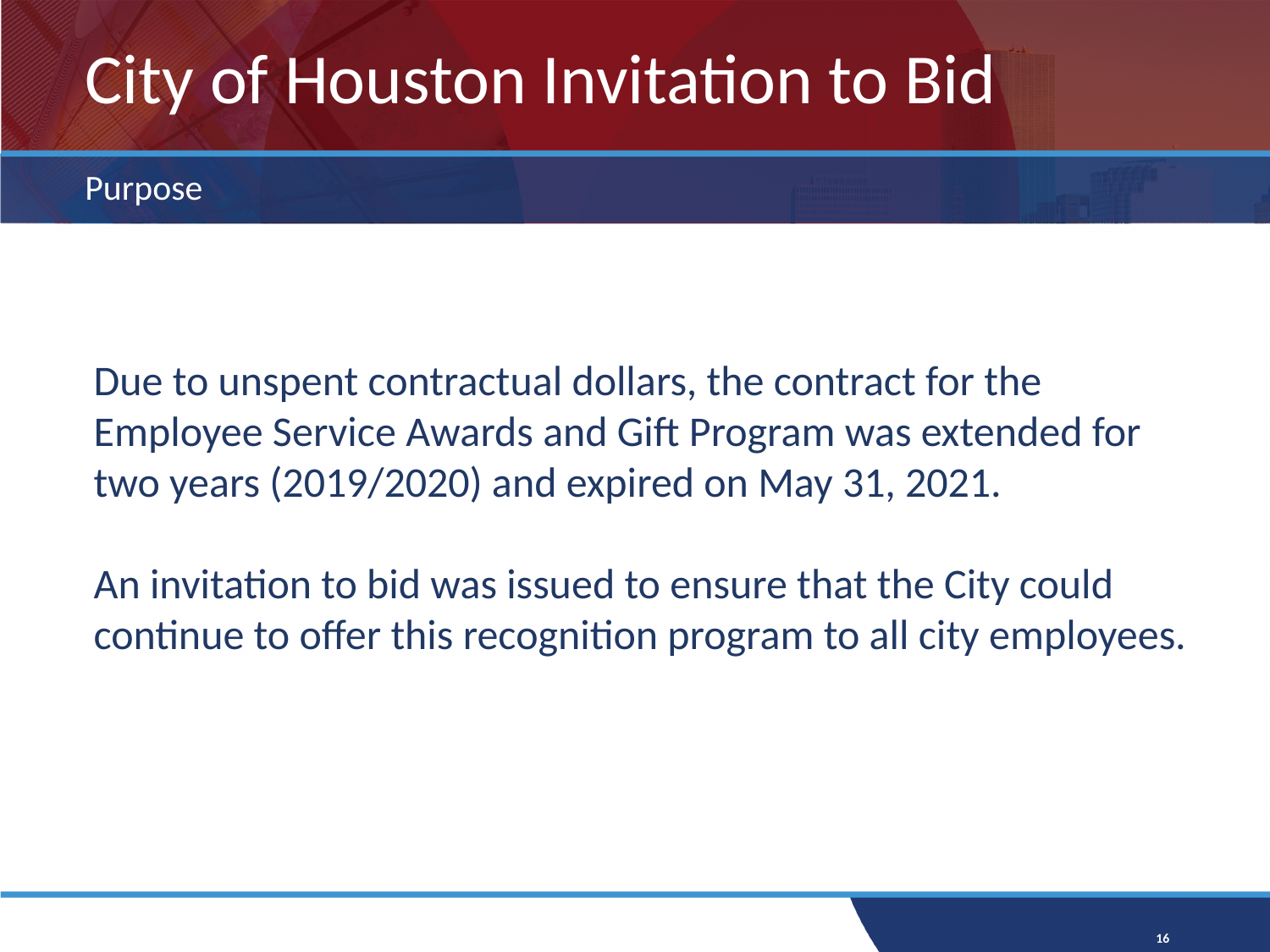

# City of Houston Invitation to Bid
Purpose
Due to unspent contractual dollars, the contract for the Employee Service Awards and Gift Program was extended for two years (2019/2020) and expired on May 31, 2021.

An invitation to bid was issued to ensure that the City could continue to offer this recognition program to all city employees.
16